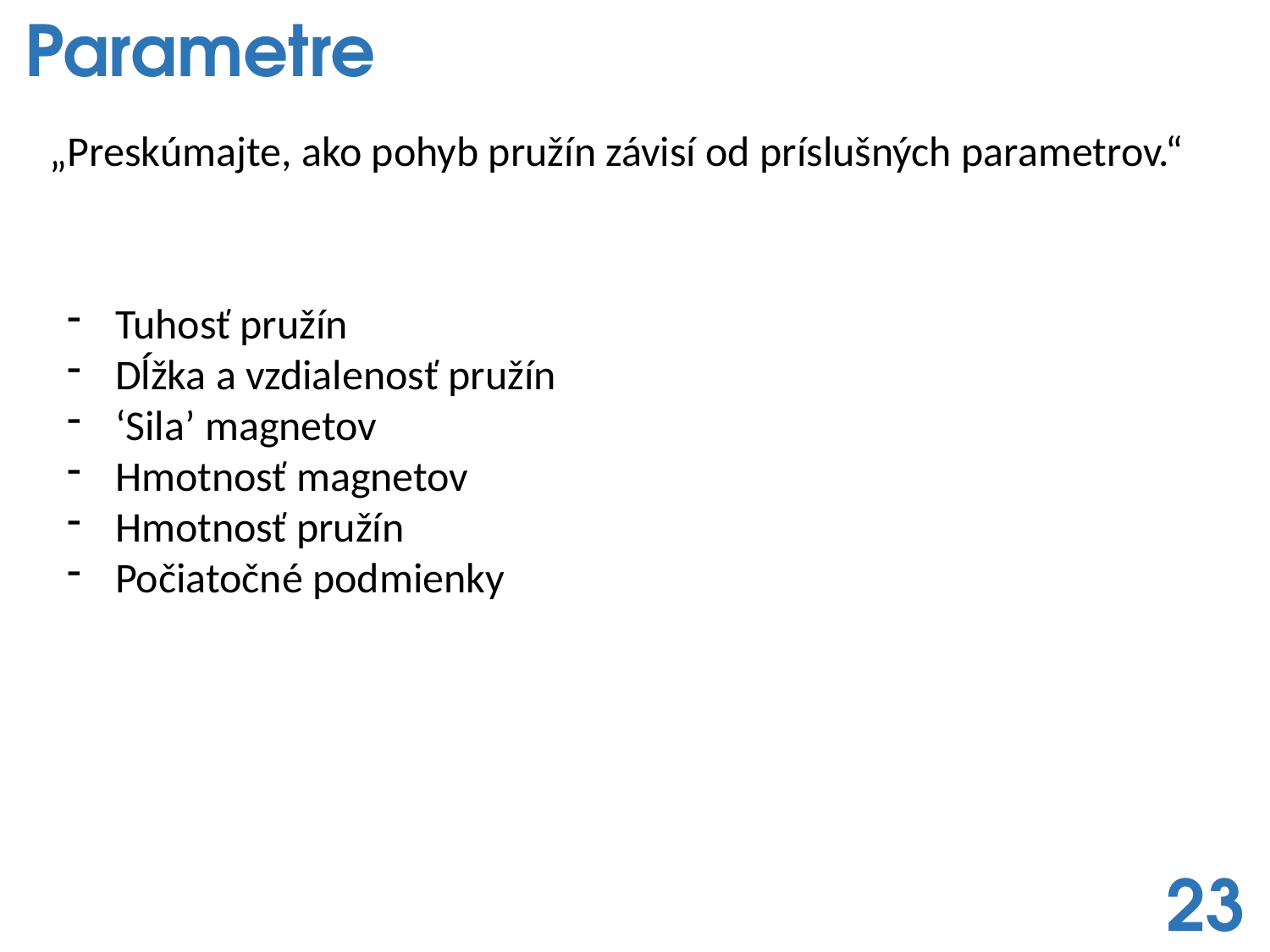

# Parametre
„Preskúmajte, ako pohyb pružín závisí od príslušných parametrov.“
Tuhosť pružín
Dĺžka a vzdialenosť pružín
‘Sila’ magnetov
Hmotnosť magnetov
Hmotnosť pružín
Počiatočné podmienky

23